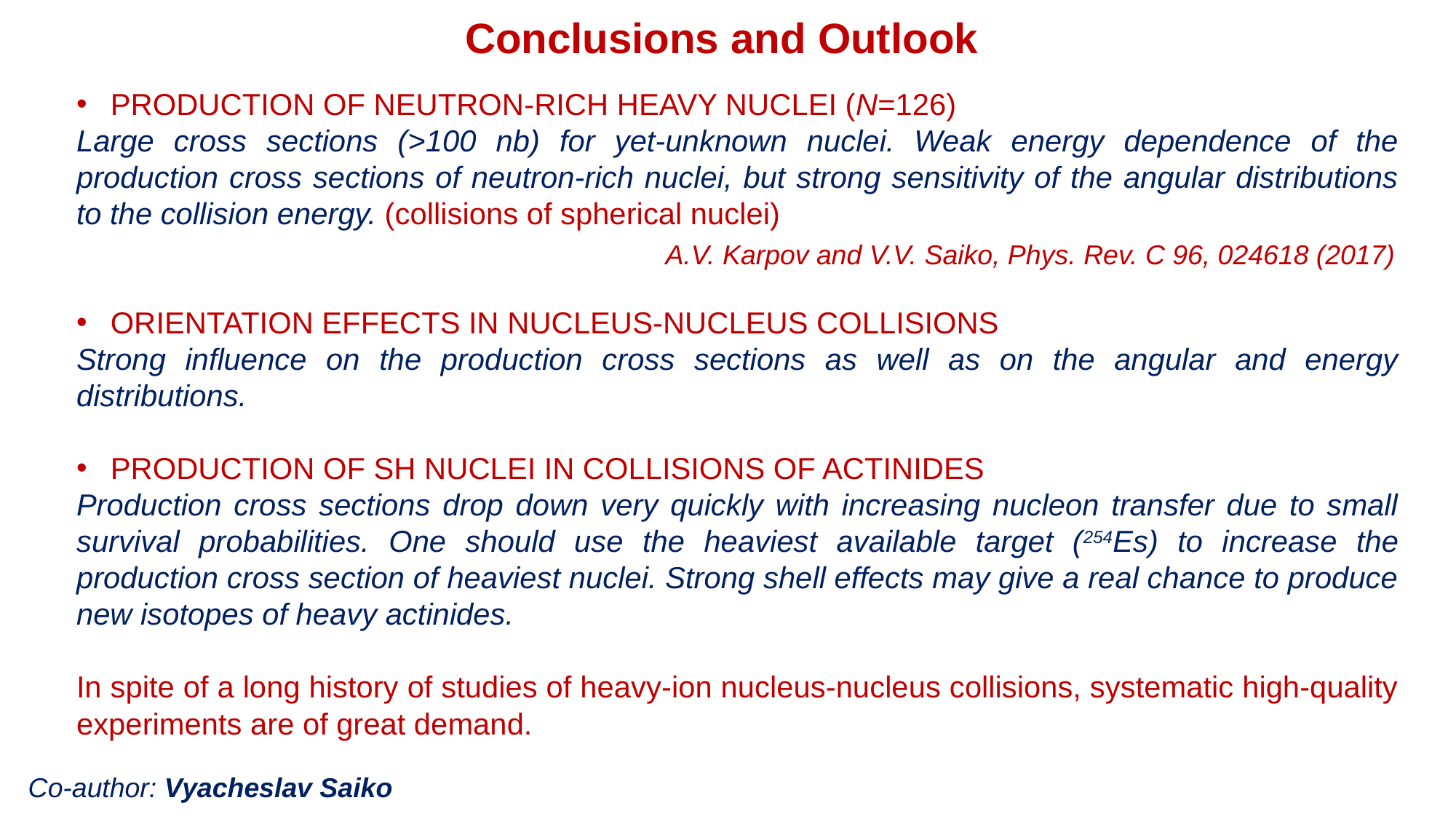

# Conclusions and Outlook
PRODUCTION OF NEUTRON-RICH HEAVY NUCLEI (N=126)
Large cross sections (>100 nb) for yet-unknown nuclei. Weak energy dependence of the production cross sections of neutron-rich nuclei, but strong sensitivity of the angular distributions to the collision energy. (collisions of spherical nuclei)

ORIENTATION EFFECTS IN NUCLEUS-NUCLEUS COLLISIONS
Strong influence on the production cross sections as well as on the angular and energy distributions.

PRODUCTION OF SH NUCLEI IN COLLISIONS OF ACTINIDES
Production cross sections drop down very quickly with increasing nucleon transfer due to small survival probabilities. One should use the heaviest available target (254Es) to increase the production cross section of heaviest nuclei. Strong shell effects may give a real chance to produce new isotopes of heavy actinides.

In spite of a long history of studies of heavy-ion nucleus-nucleus collisions, systematic high-quality experiments are of great demand.
A.V. Karpov and V.V. Saiko, Phys. Rev. C 96, 024618 (2017)
Co-author: Vyacheslav Saiko